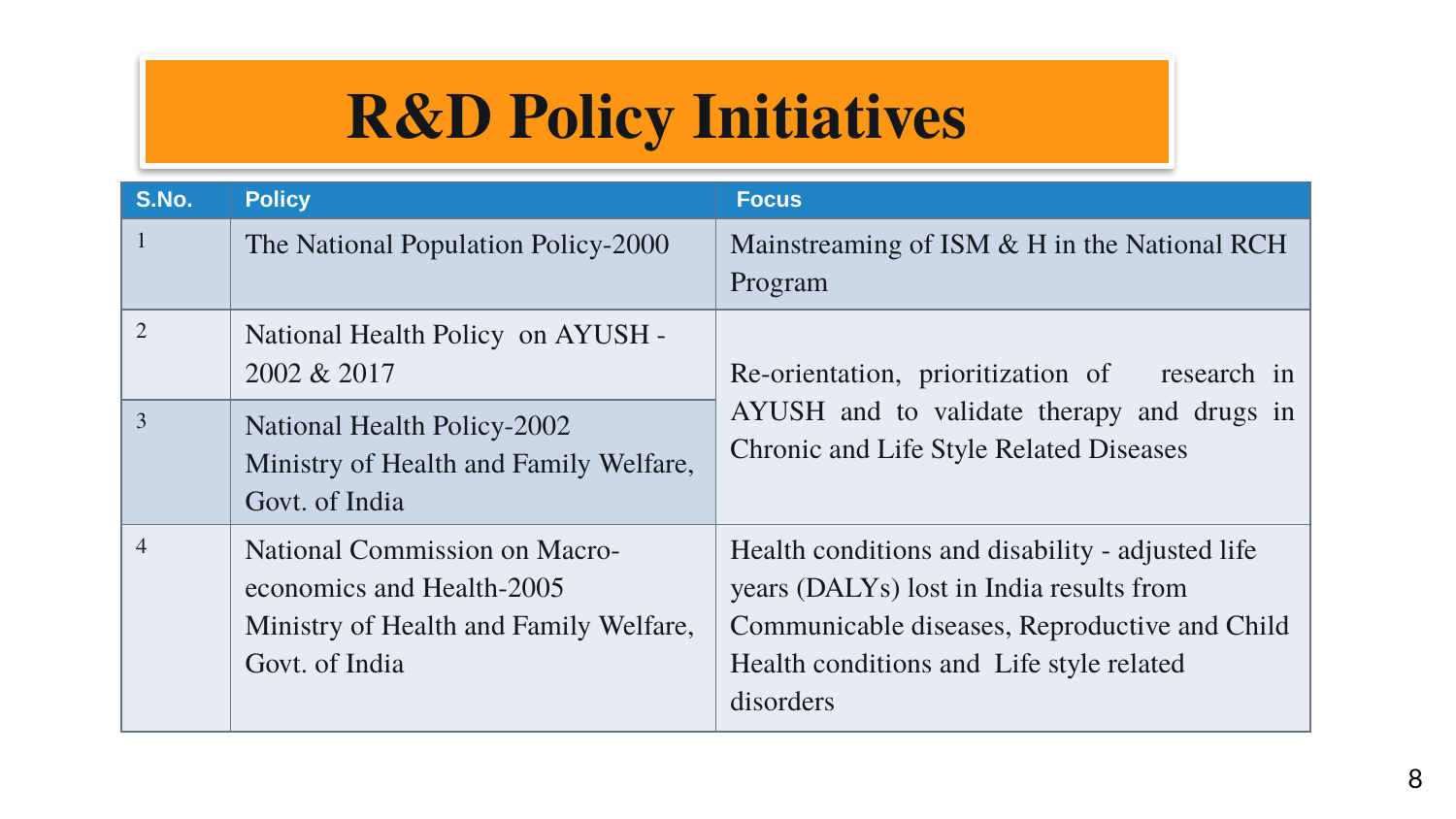

# R&D Policy Initiatives
| S.No. | Policy | Focus |
| --- | --- | --- |
| 1 | The National Population Policy-2000 | Mainstreaming of ISM & H in the National RCH Program |
| 2 | National Health Policy on AYUSH -2002 & 2017 | Re-orientation, prioritization of research in AYUSH and to validate therapy and drugs in Chronic and Life Style Related Diseases |
| 3 | National Health Policy-2002 Ministry of Health and Family Welfare, Govt. of India |  |
| 4 | National Commission on Macro-economics and Health-2005 Ministry of Health and Family Welfare, Govt. of India | Health conditions and disability - adjusted life years (DALYs) lost in India results from Communicable diseases, Reproductive and Child Health conditions and Life style related disorders |
8